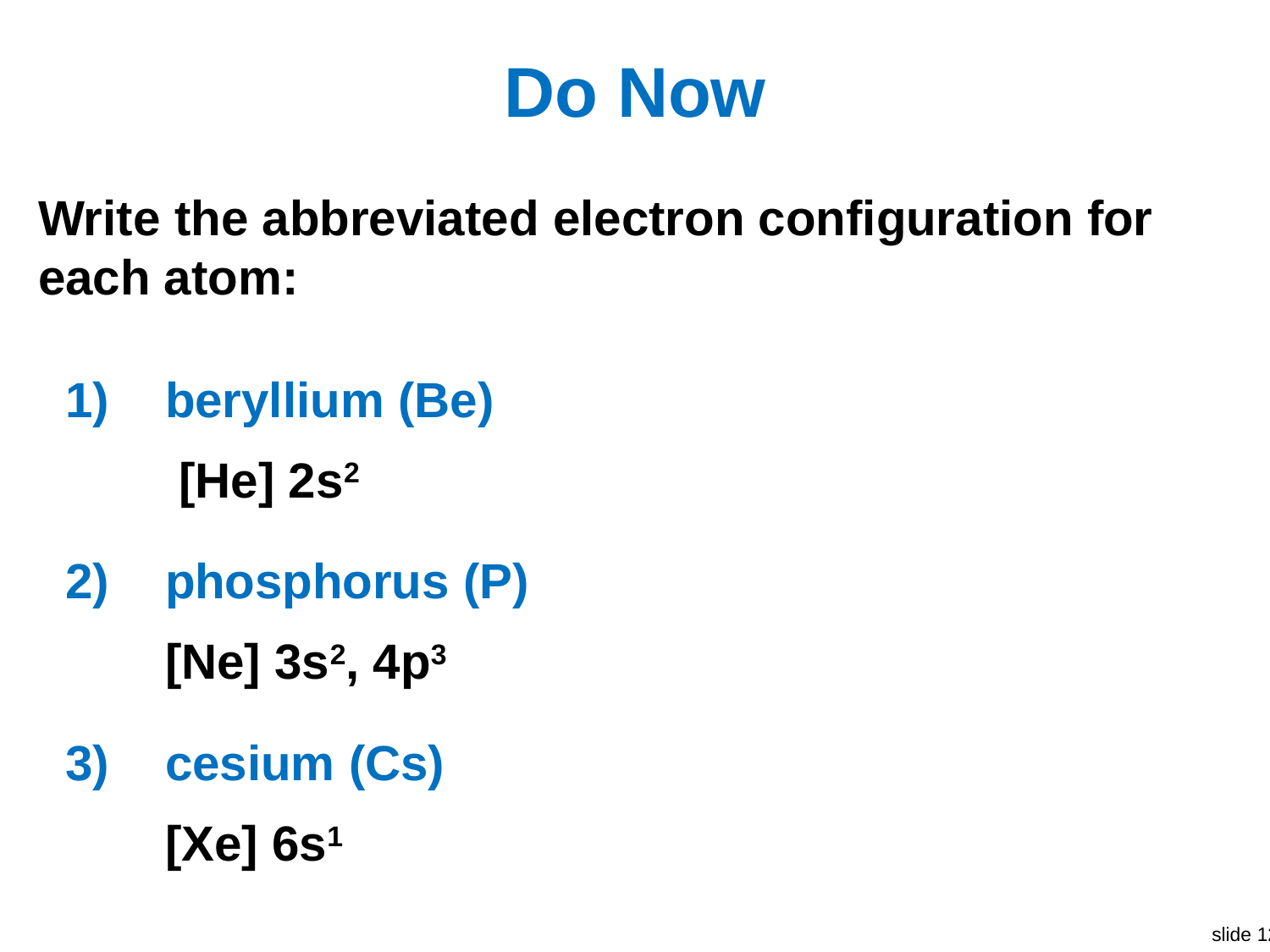

# Do Now
Write the abbreviated electron configuration for each atom:
  1)	beryllium (Be)
	 [He] 2s2
  2)	phosphorus (P)
	[Ne] 3s2, 4p3
  3)	cesium (Cs)
	[Xe] 6s1